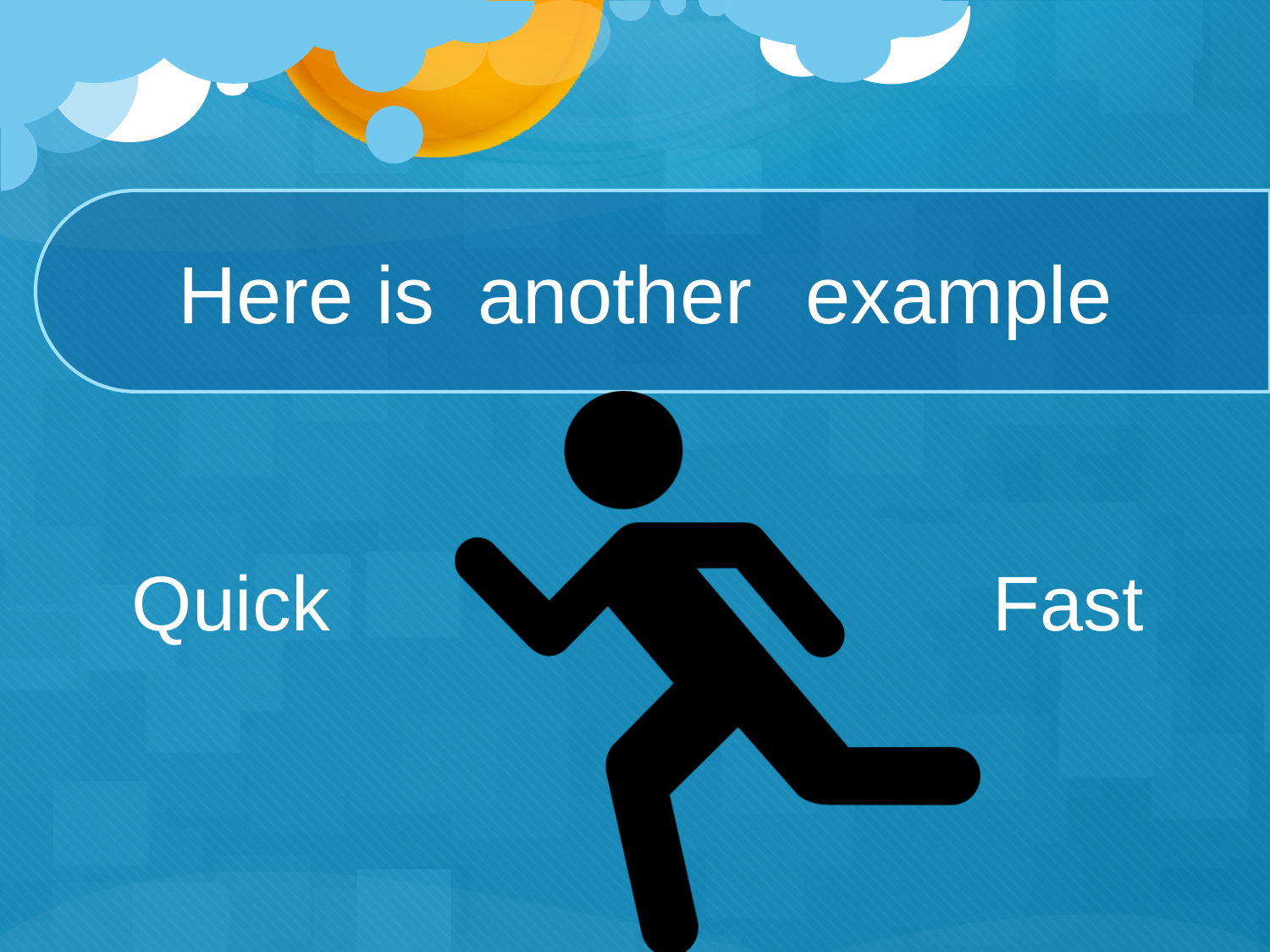

# Here is	another	example

Quick
Fast